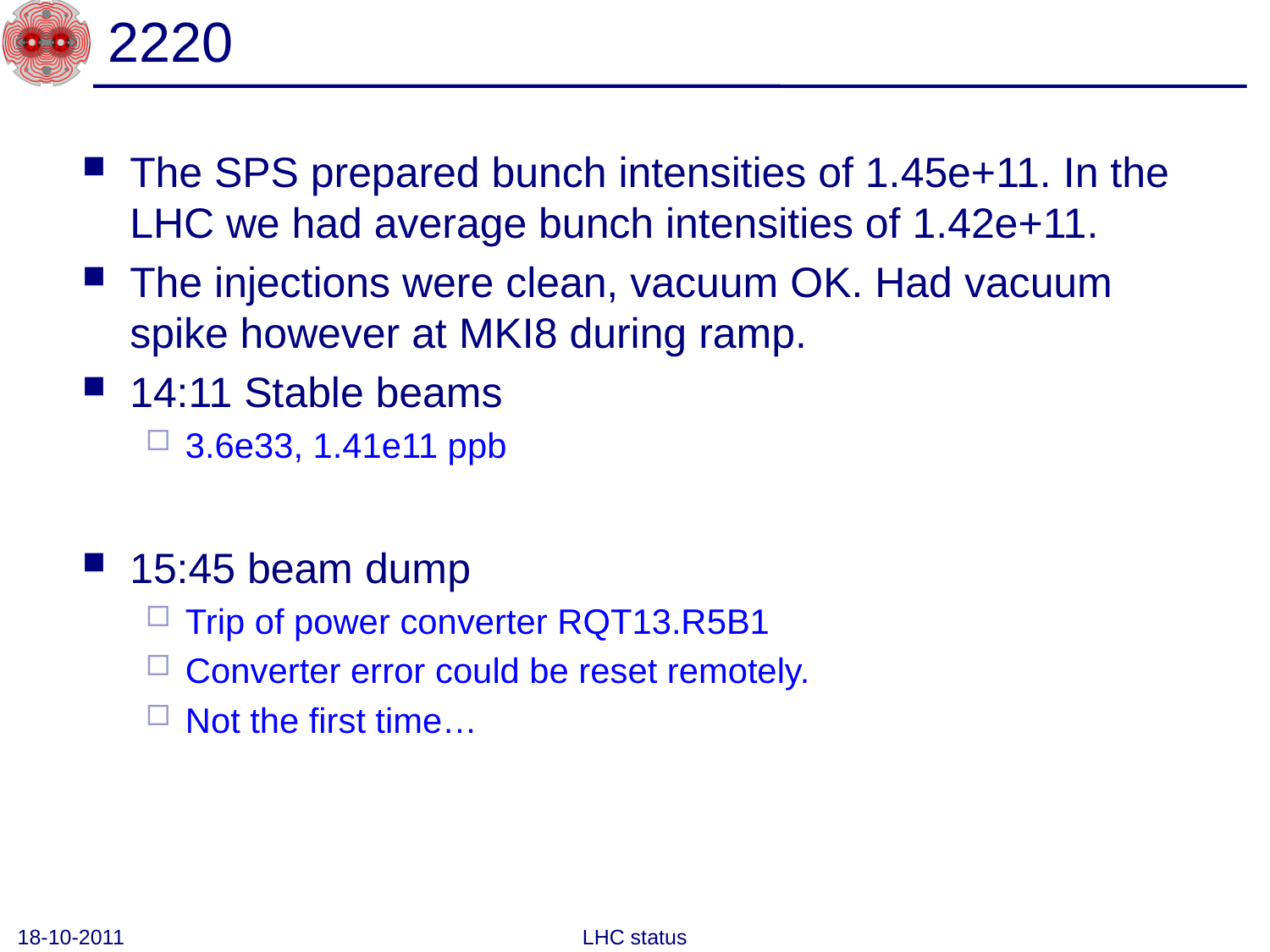

# 2220
The SPS prepared bunch intensities of 1.45e+11. In the LHC we had average bunch intensities of 1.42e+11.
The injections were clean, vacuum OK. Had vacuum
spike however at MKI8 during ramp.
14:11 Stable beams
3.6e33, 1.41e11 ppb

15:45 beam dump
Trip of power converter RQT13.R5B1
Converter error could be reset remotely.
Not the first time…
18-10-2011
LHC status